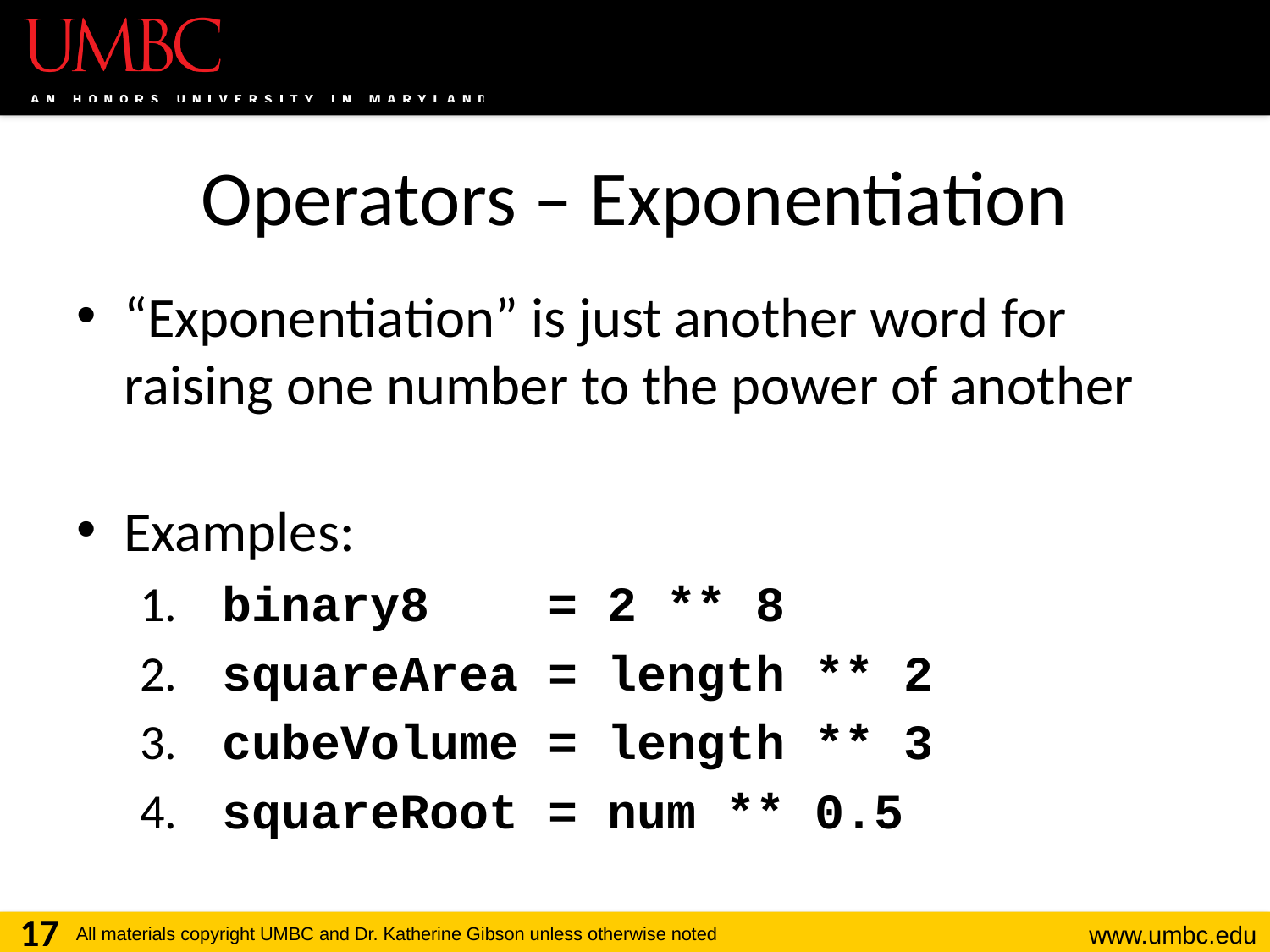

# Operators – Exponentiation
“Exponentiation” is just another word for raising one number to the power of another

Examples:
 binary8    = 2 ** 8
 squareArea = length ** 2
 cubeVolume = length ** 3
 squareRoot = num ** 0.5

17